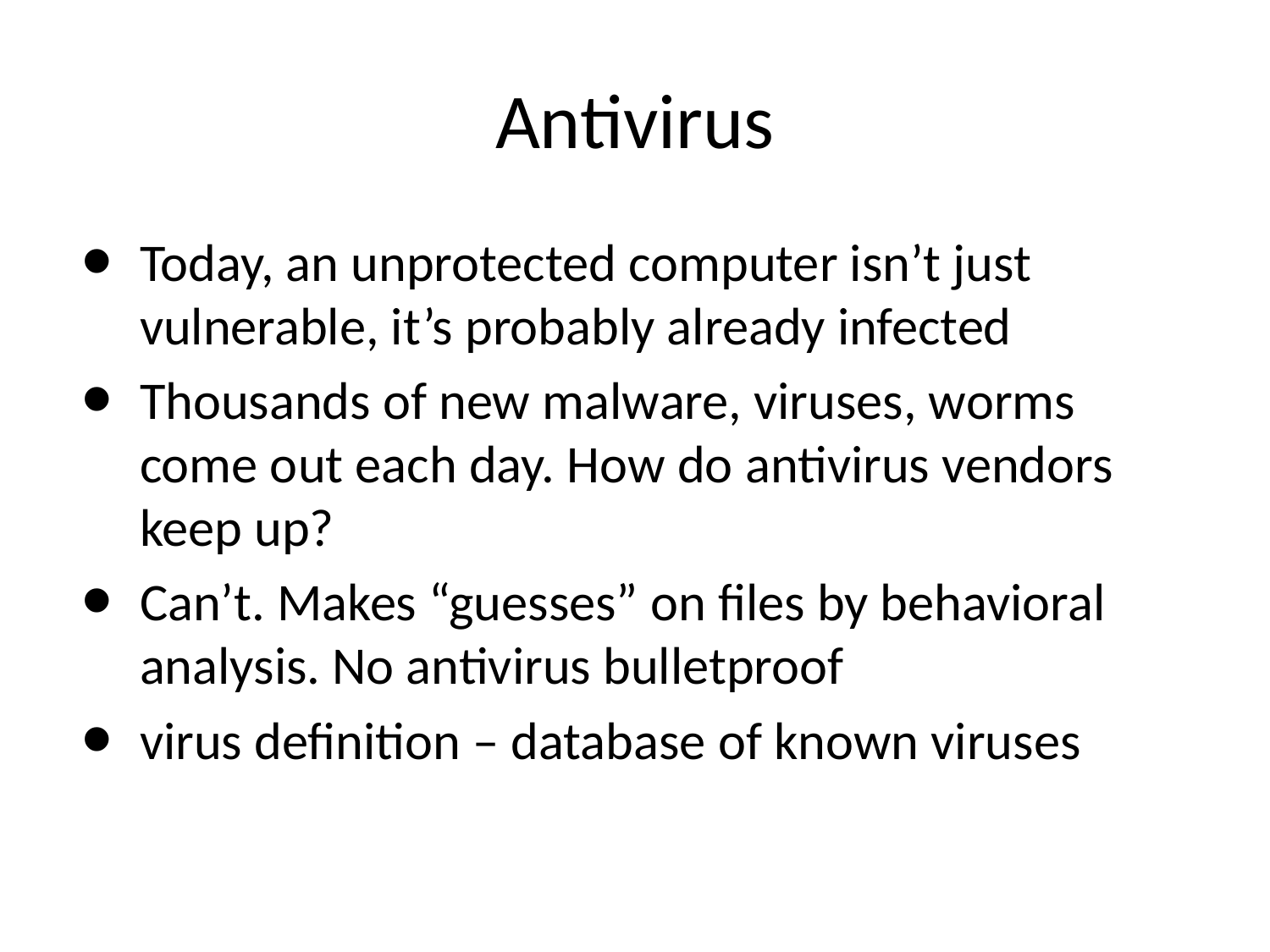

# Antivirus
Today, an unprotected computer isn’t just vulnerable, it’s probably already infected
Thousands of new malware, viruses, worms come out each day. How do antivirus vendors keep up?
Can’t. Makes “guesses” on files by behavioral analysis. No antivirus bulletproof
virus definition – database of known viruses